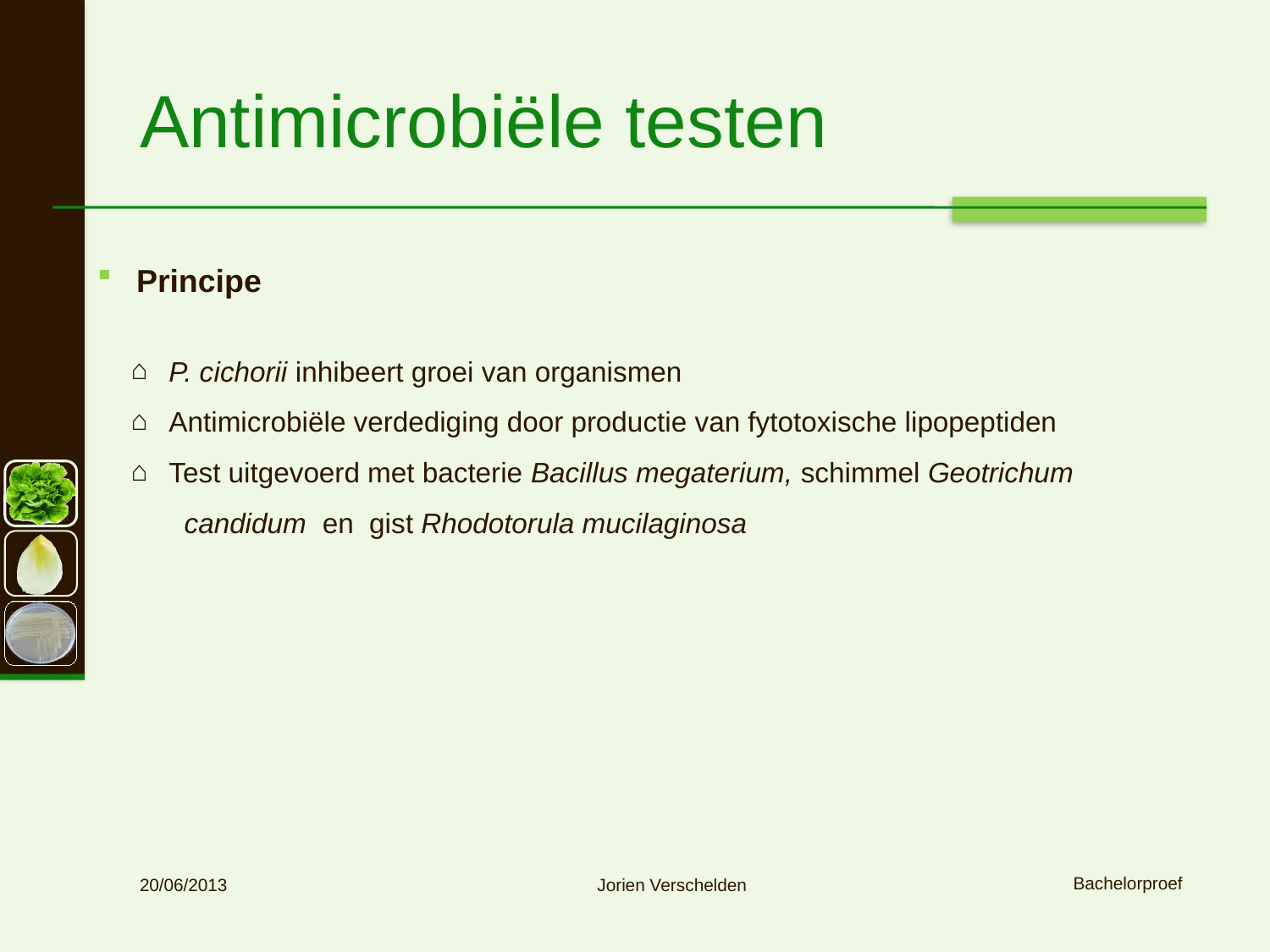

# Antimicrobiële testen

 Principe

 P. cichorii inhibeert groei van organismen
 Antimicrobiële verdediging door productie van fytotoxische lipopeptiden
 Test uitgevoerd met bacterie Bacillus megaterium, schimmel Geotrichum
   candidum  en  gist Rhodotorula mucilaginosa
Jorien Verschelden
14
20/06/2013